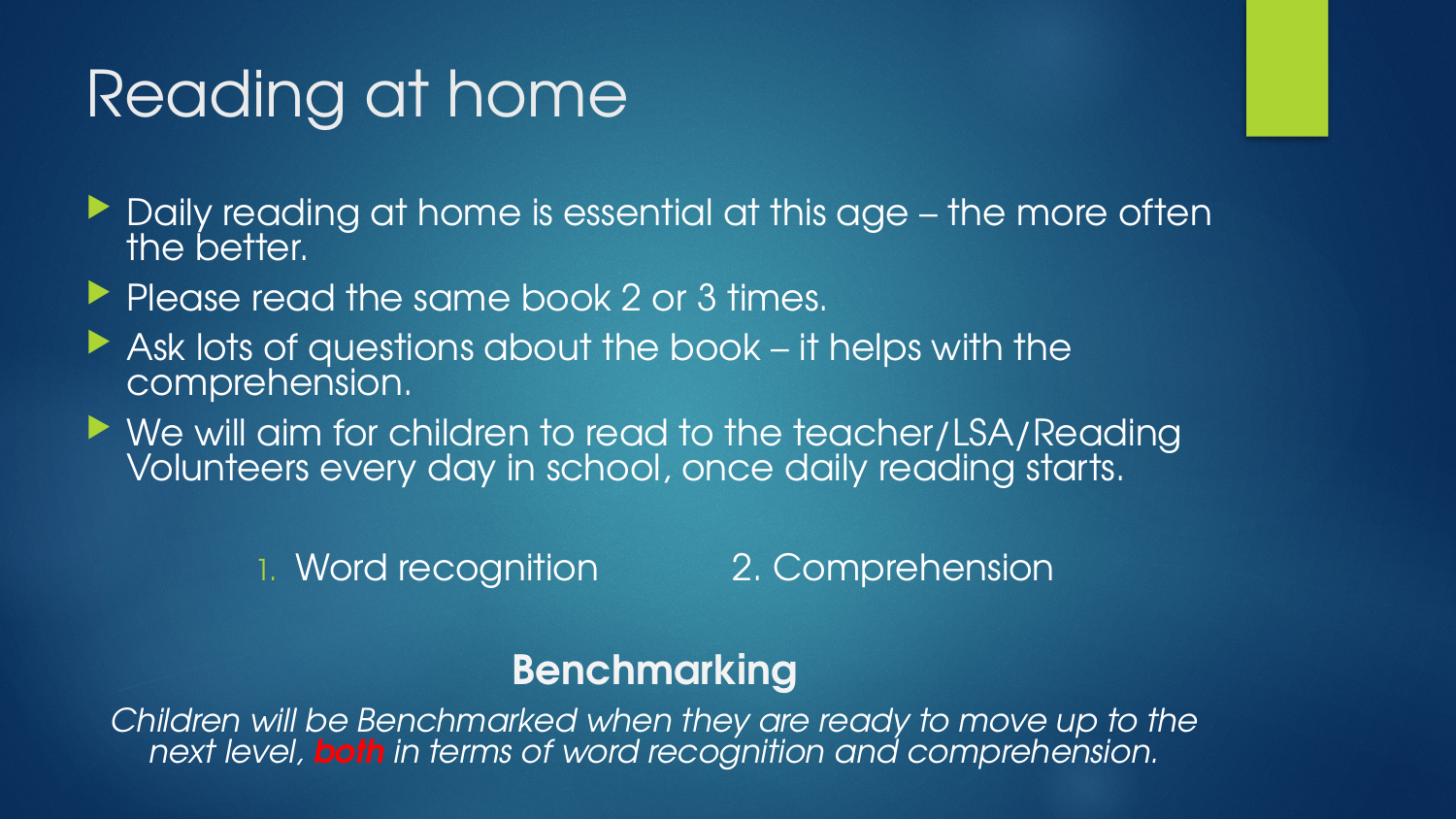

# Reading at home
Daily reading at home is essential at this age – the more often the better.
Please read the same book 2 or 3 times.
Ask lots of questions about the book – it helps with the comprehension.
We will aim for children to read to the teacher/LSA/Reading Volunteers every day in school, once daily reading starts.

Word recognition	2. Comprehension

Benchmarking
Children will be Benchmarked when they are ready to move up to the next level, both in terms of word recognition and comprehension.